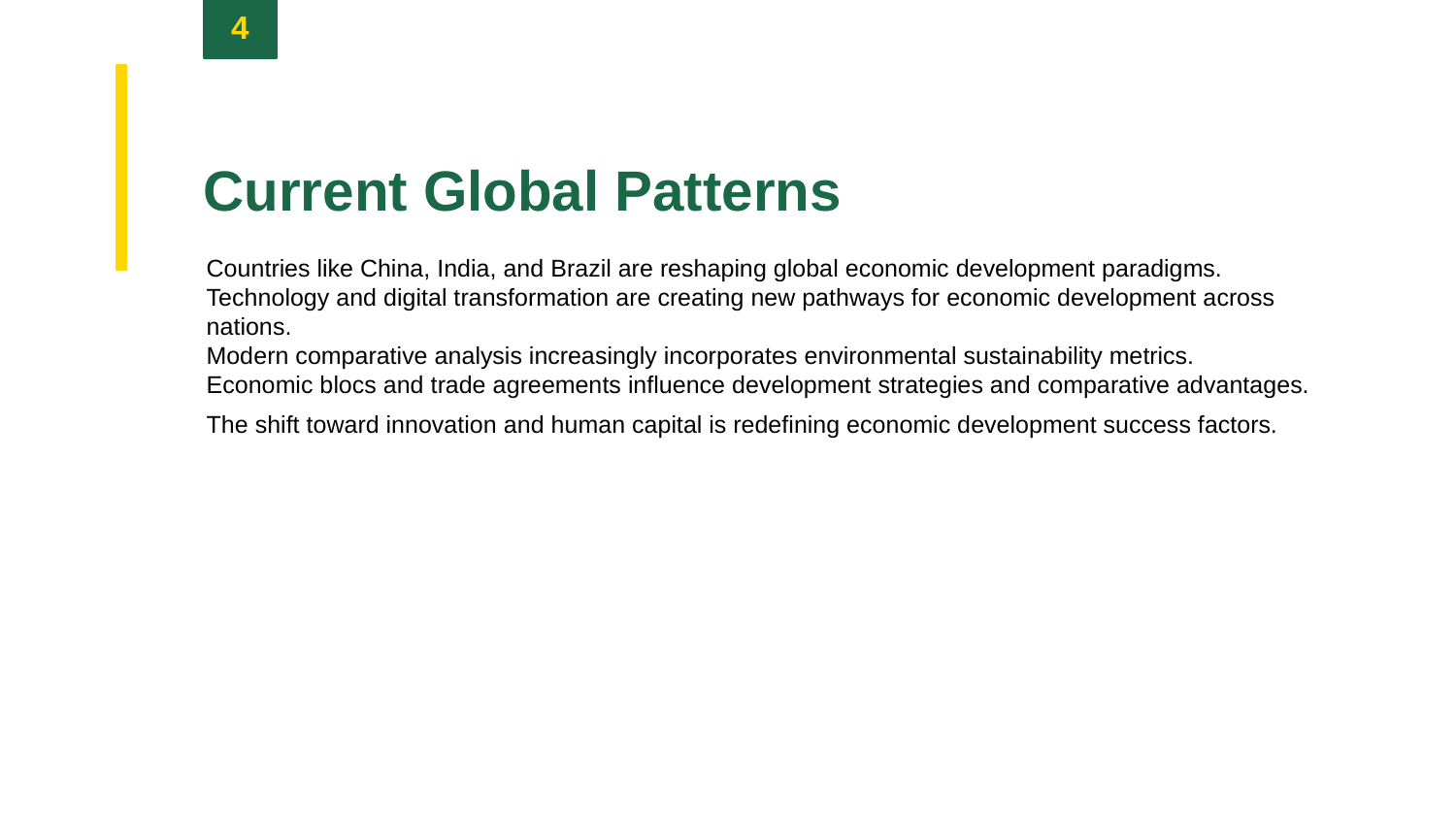

4

Current Global Patterns
Countries like China, India, and Brazil are reshaping global economic development paradigms.
Technology and digital transformation are creating new pathways for economic development across nations.
Modern comparative analysis increasingly incorporates environmental sustainability metrics.
Economic blocs and trade agreements influence development strategies and comparative advantages.
The shift toward innovation and human capital is redefining economic development success factors.